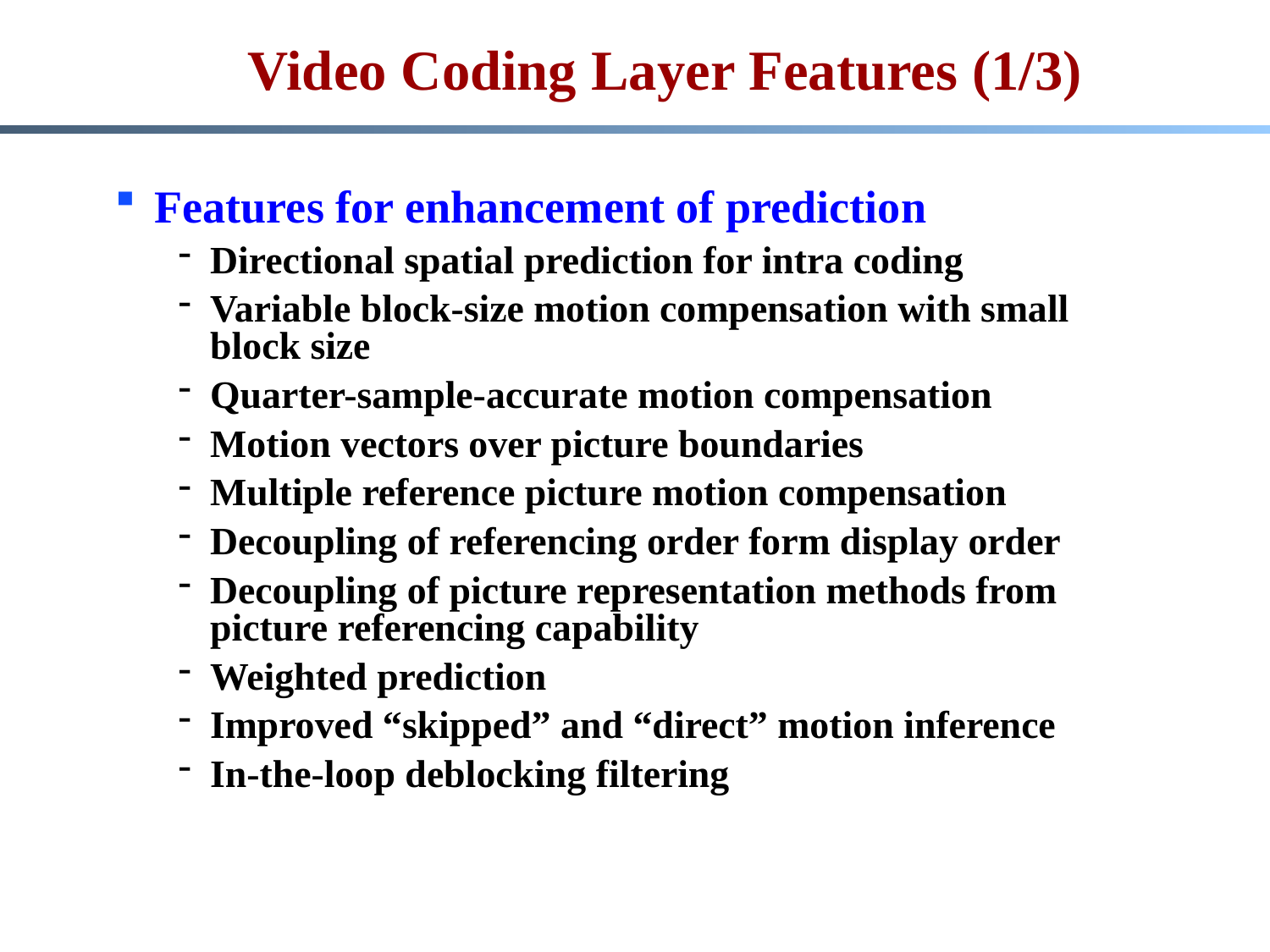

# Video Coding Layer Features (1/3)
Features for enhancement of prediction
Directional spatial prediction for intra coding
Variable block-size motion compensation with small block size
Quarter-sample-accurate motion compensation
Motion vectors over picture boundaries
Multiple reference picture motion compensation
Decoupling of referencing order form display order
Decoupling of picture representation methods from picture referencing capability
Weighted prediction
Improved “skipped” and “direct” motion inference
In-the-loop deblocking filtering